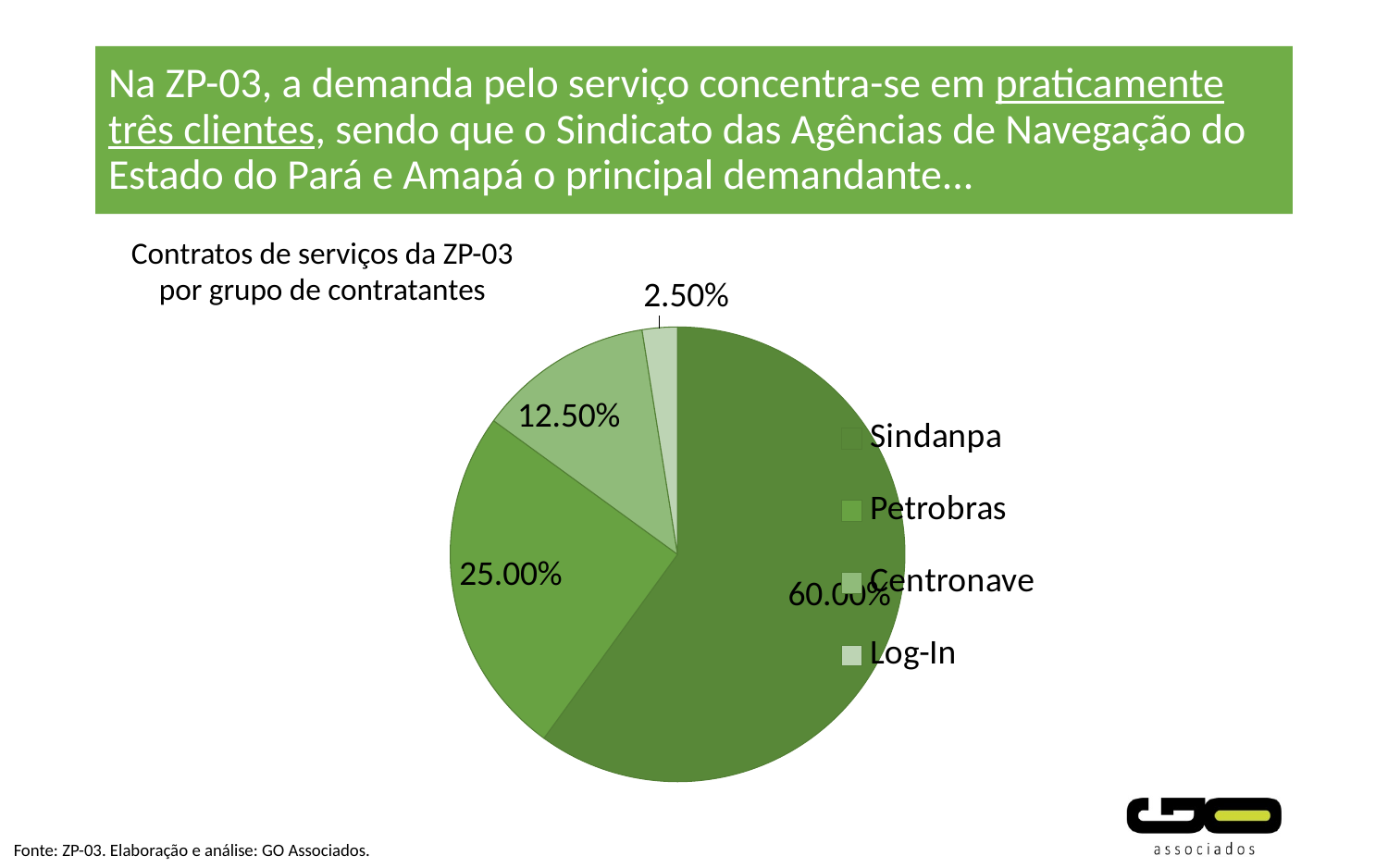

# Na ZP-03, a demanda pelo serviço concentra-se em praticamente três clientes, sendo que o Sindicato das Agências de Navegação do Estado do Pará e Amapá o principal demandante...
Contratos de serviços da ZP-03
por grupo de contratantes

### Chart

| Category | Colunas1 |
|---|---|
| Sindanpa | 0.6000000000000005 |
| Petrobras | 0.25 |
| Centronave | 0.125 |
| Log-In | 0.025000000000000022 |
Fonte: ZP-03. Elaboração e análise: GO Associados.